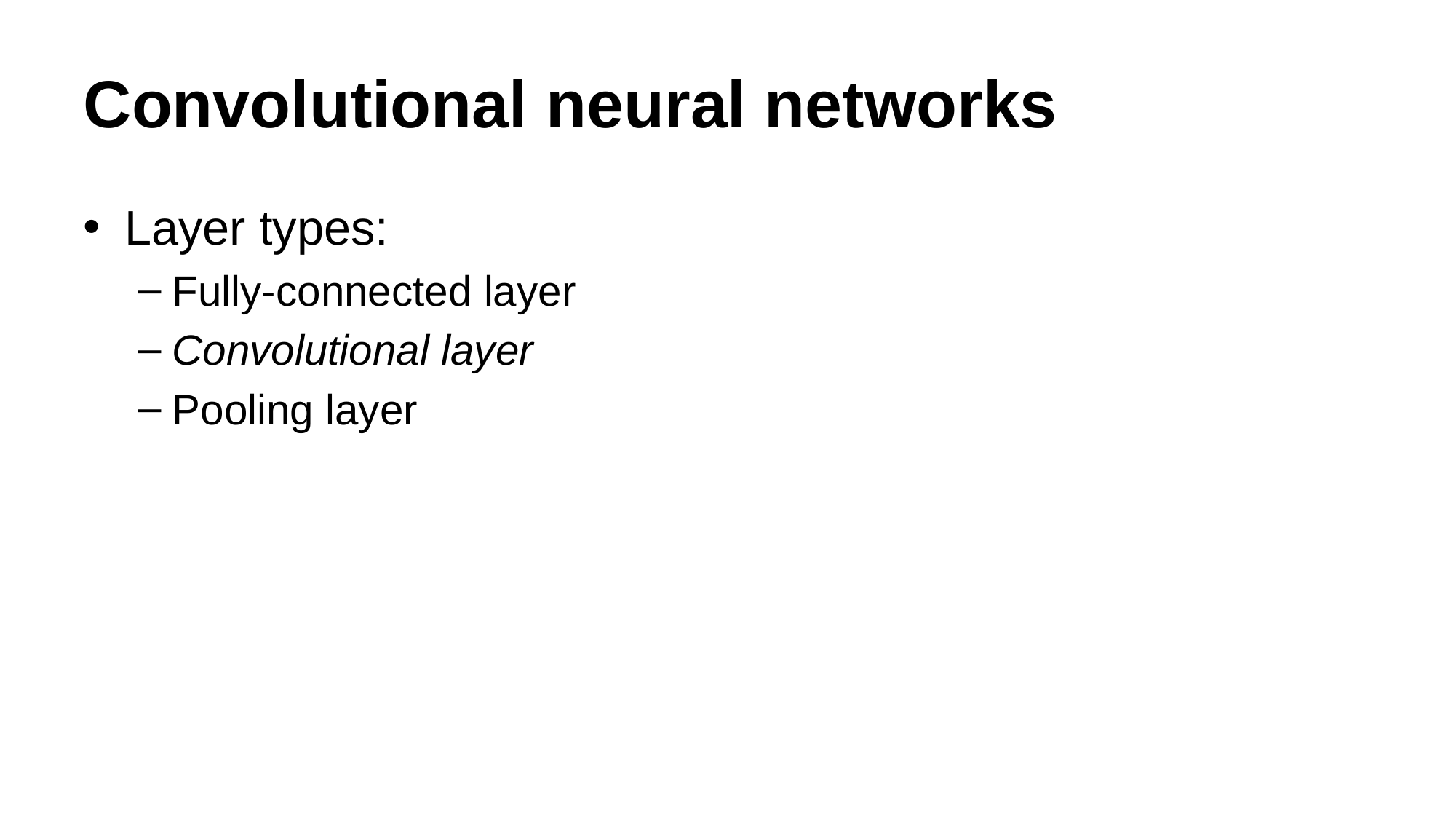

# Convolutional neural networks
Layer types:
Fully-connected layer
Convolutional layer
Pooling layer